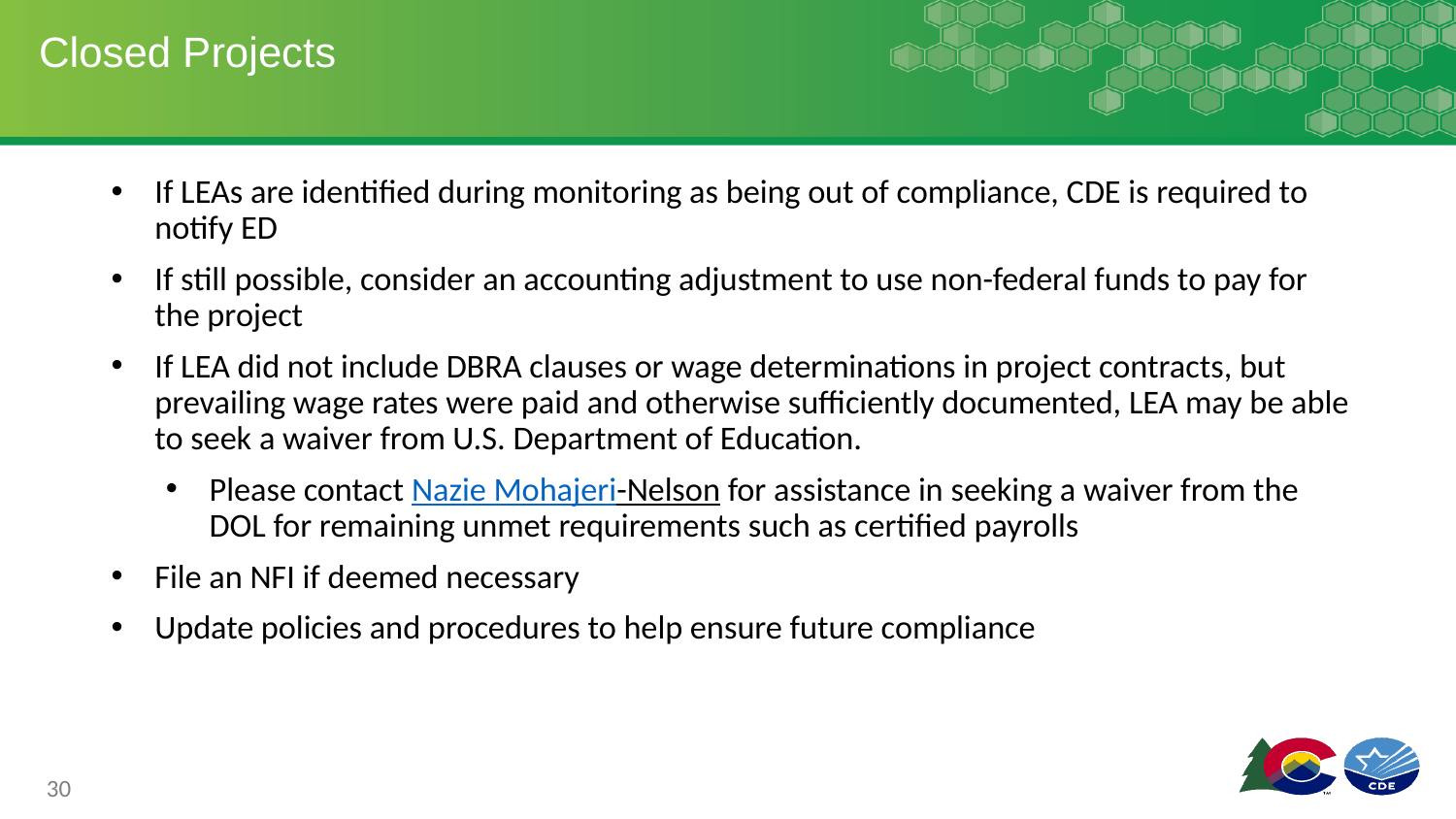

# Closed Projects
If LEAs are identified during monitoring as being out of compliance, CDE is required to notify ED
If still possible, consider an accounting adjustment to use non-federal funds to pay for the project
If LEA did not include DBRA clauses or wage determinations in project contracts, but prevailing wage rates were paid and otherwise sufficiently documented, LEA may be able to seek a waiver from U.S. Department of Education.
Please contact Nazie Mohajeri-Nelson for assistance in seeking a waiver from the DOL for remaining unmet requirements such as certified payrolls
File an NFI if deemed necessary
Update policies and procedures to help ensure future compliance

30